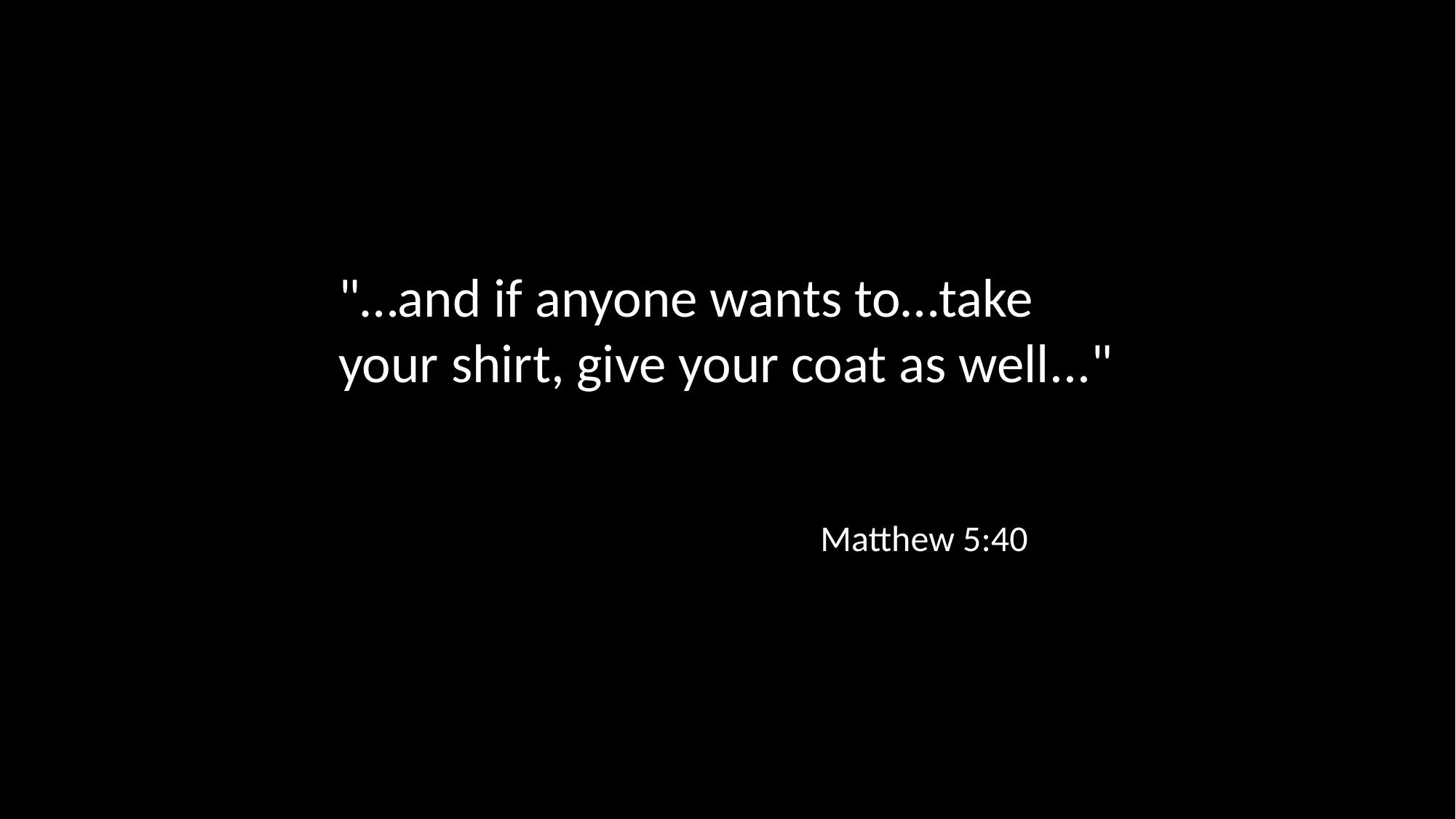

"…and if anyone wants to…take your shirt, give your coat as well..."
Matthew 5:40